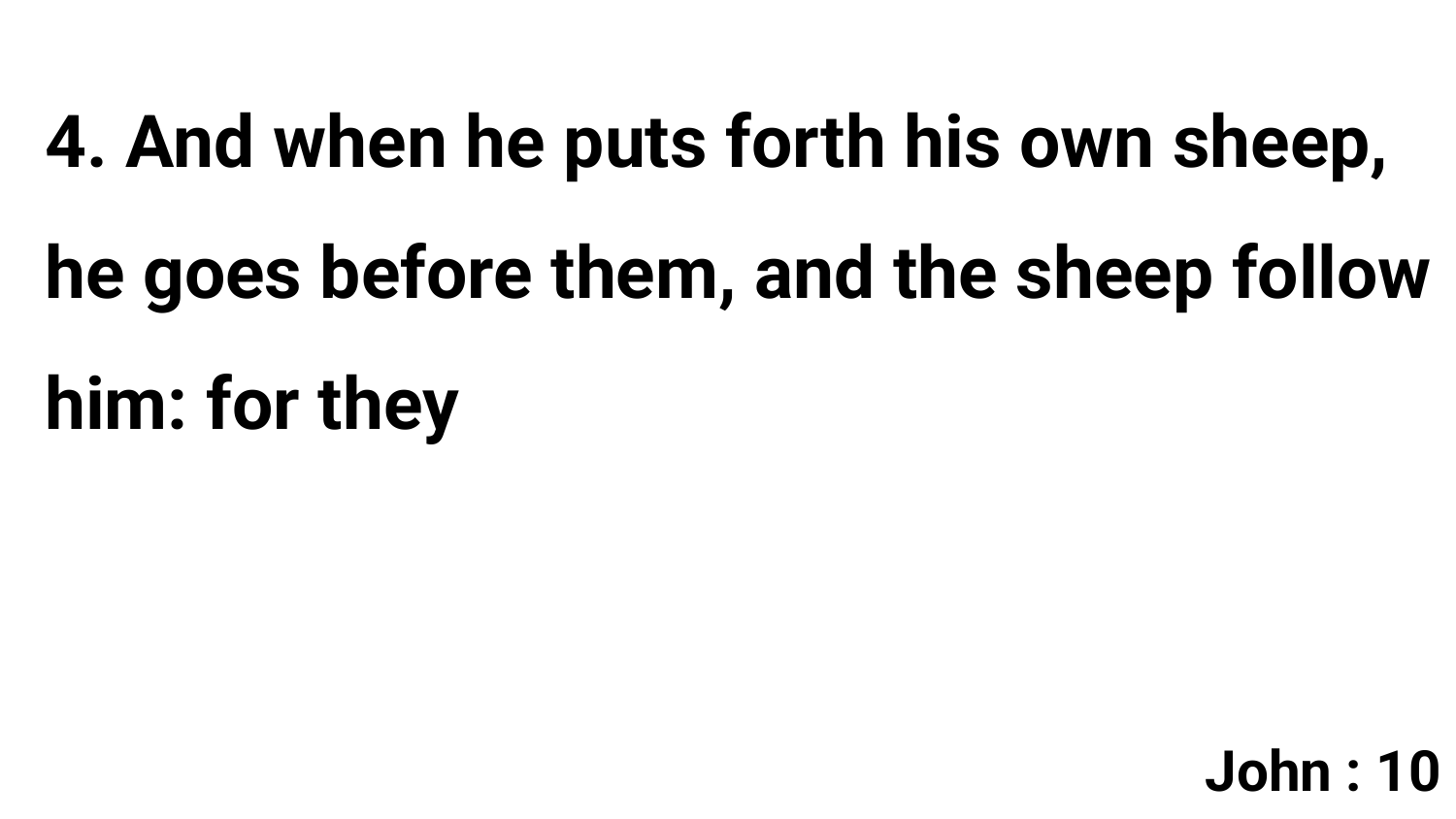

4. And when he puts forth his own sheep, he goes before them, and the sheep follow him: for they
John : 10